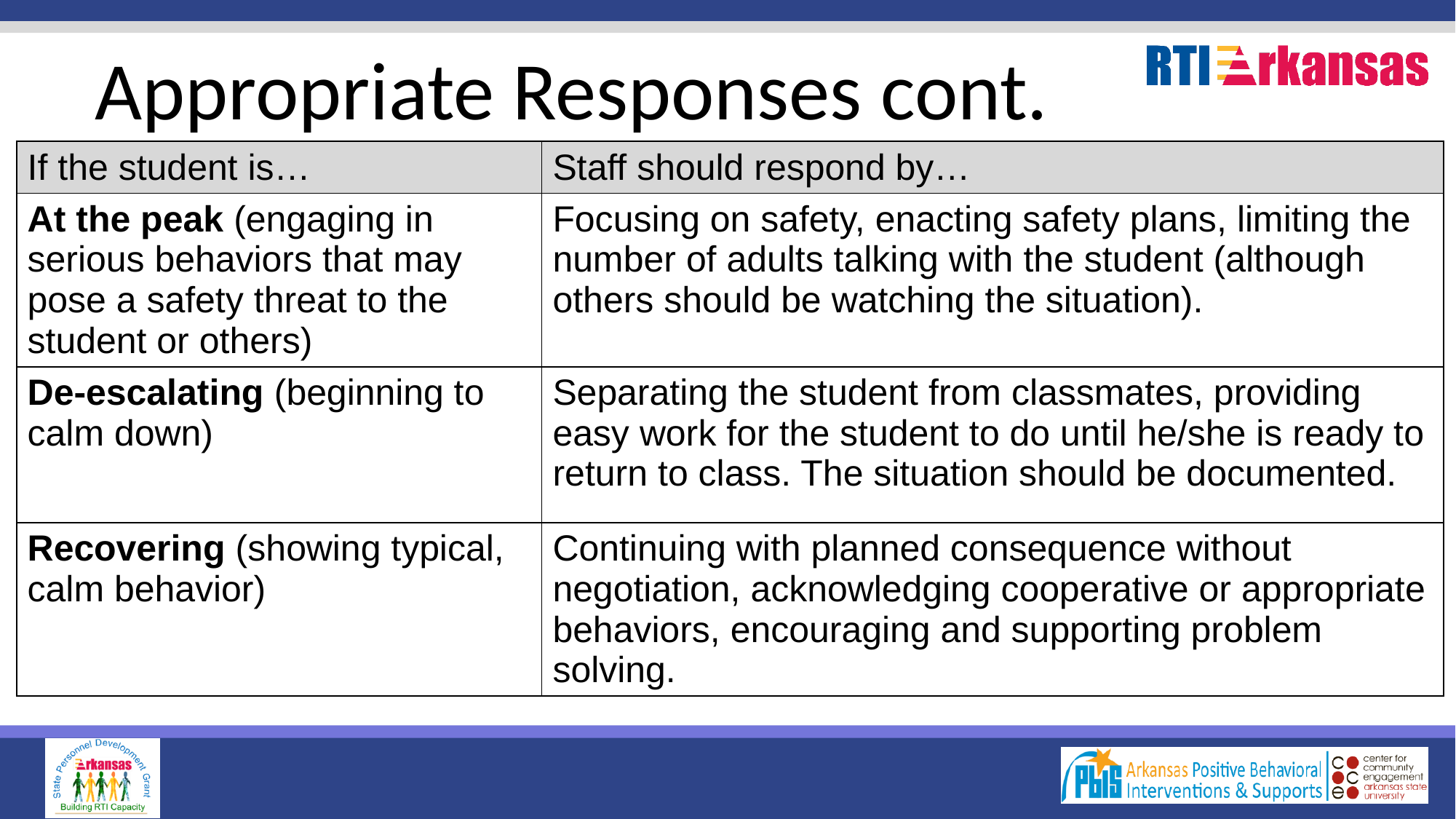

# Appropriate Responses cont.
| If the student is… | Staff should respond by… |
| --- | --- |
| At the peak (engaging in serious behaviors that may pose a safety threat to the student or others) | Focusing on safety, enacting safety plans, limiting the number of adults talking with the student (although others should be watching the situation). |
| De-escalating (beginning to calm down) | Separating the student from classmates, providing easy work for the student to do until he/she is ready to return to class. The situation should be documented. |
| Recovering (showing typical, calm behavior) | Continuing with planned consequence without negotiation, acknowledging cooperative or appropriate behaviors, encouraging and supporting problem solving. |